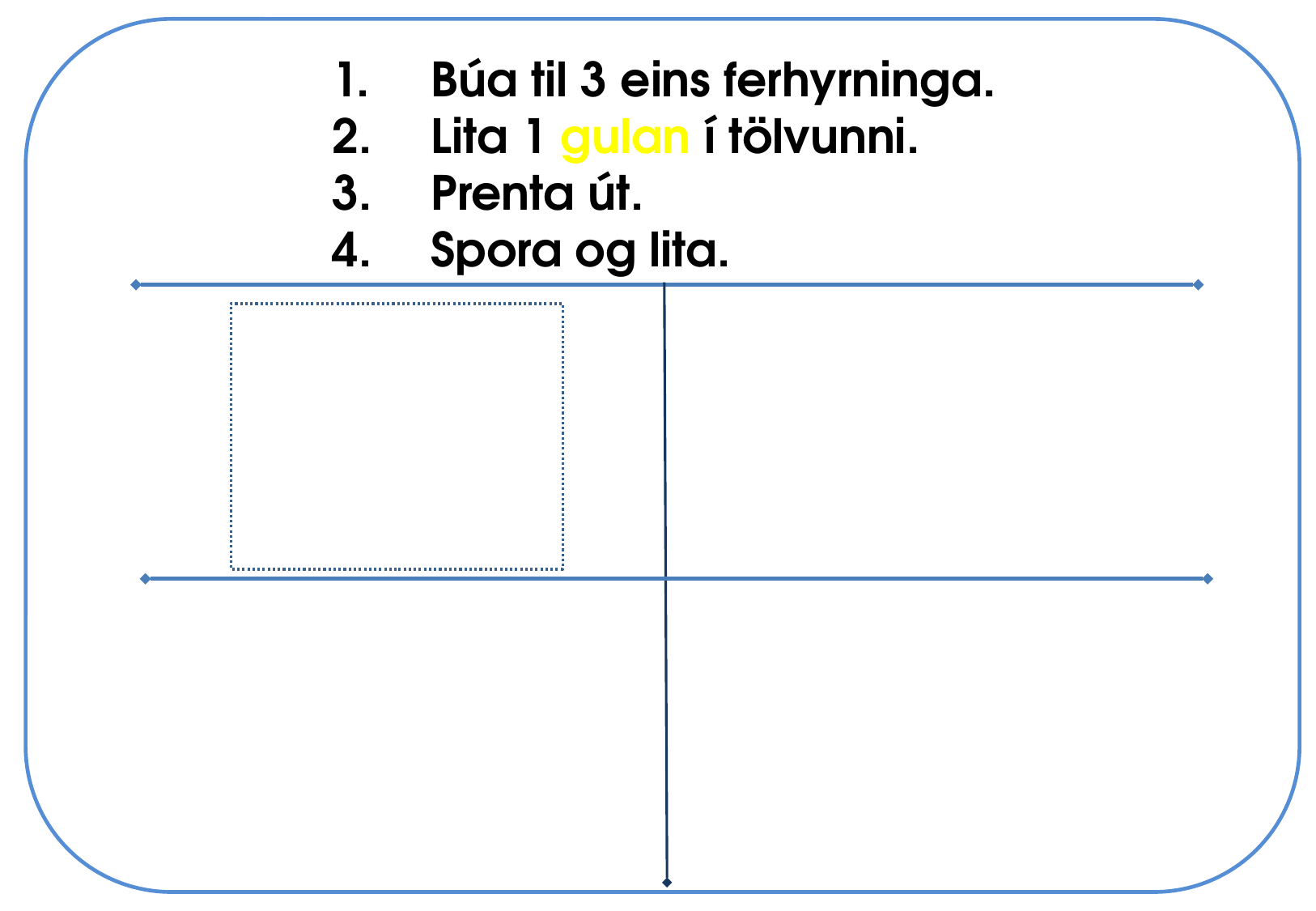

Búa til 3 eins ferhyrninga.
Lita 1 gulan í tölvunni.
Prenta út.
Spora og lita.